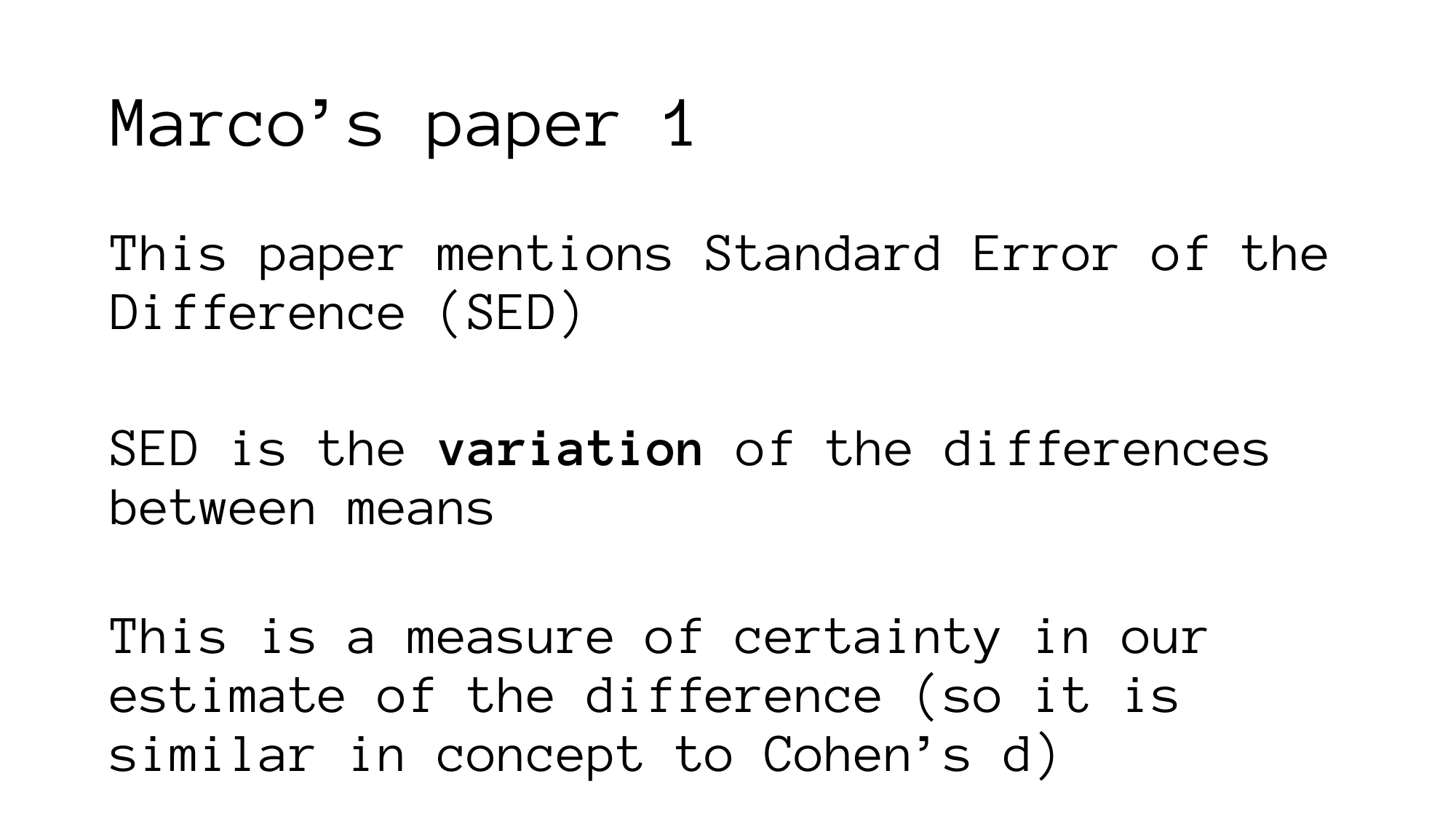

# Marco’s paper 1
This paper mentions Standard Error of the Difference (SED)
SED is the variation of the differences between means
This is a measure of certainty in our estimate of the difference (so it is similar in concept to Cohen’s d)